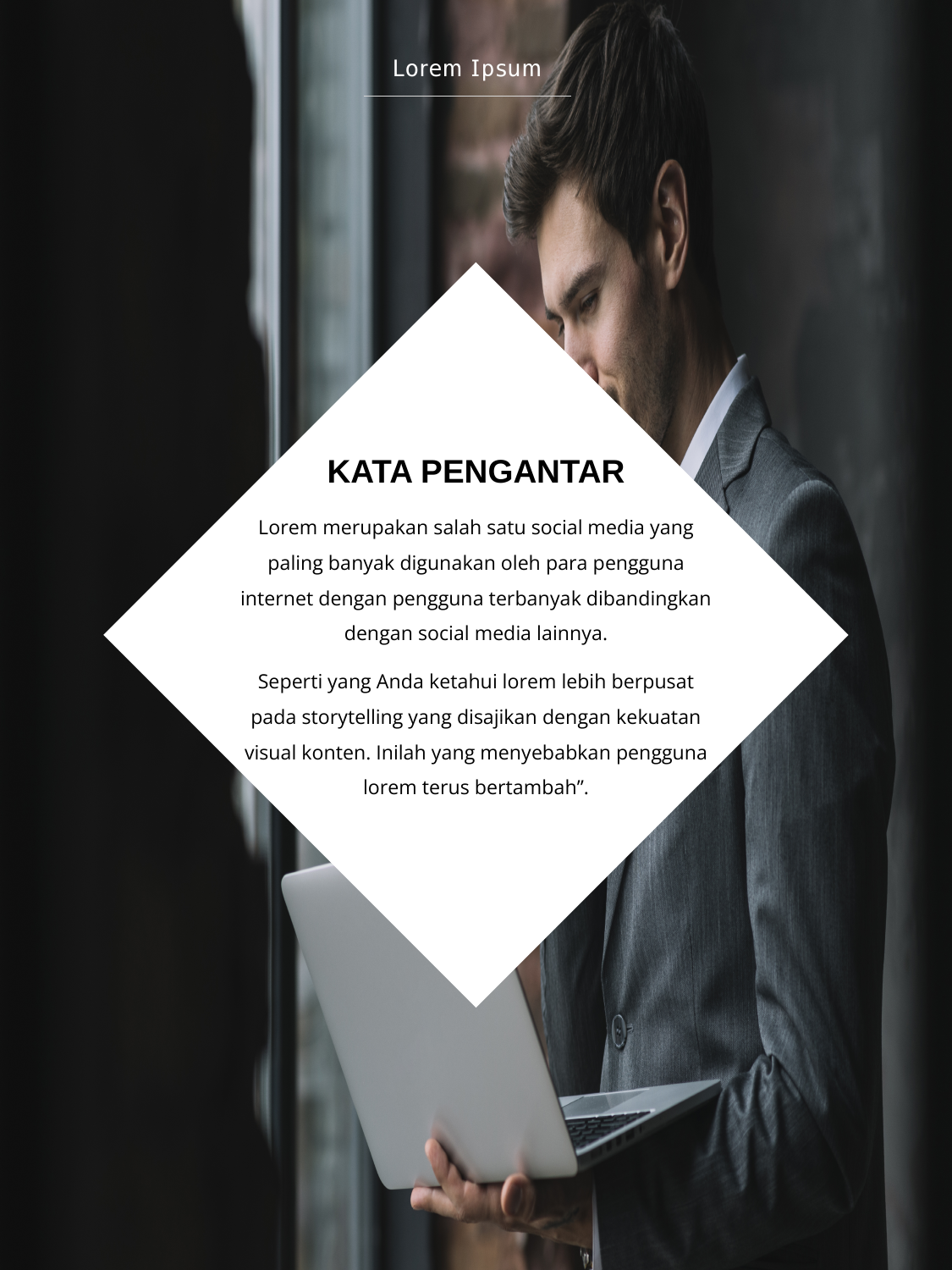

Lorem Ipsum

KATA PENGANTAR
Lorem merupakan salah satu social media yang paling banyak digunakan oleh para pengguna internet dengan pengguna terbanyak dibandingkan dengan social media lainnya.
Seperti yang Anda ketahui lorem lebih berpusat pada storytelling yang disajikan dengan kekuatan visual konten. Inilah yang menyebabkan pengguna lorem terus bertambah”.